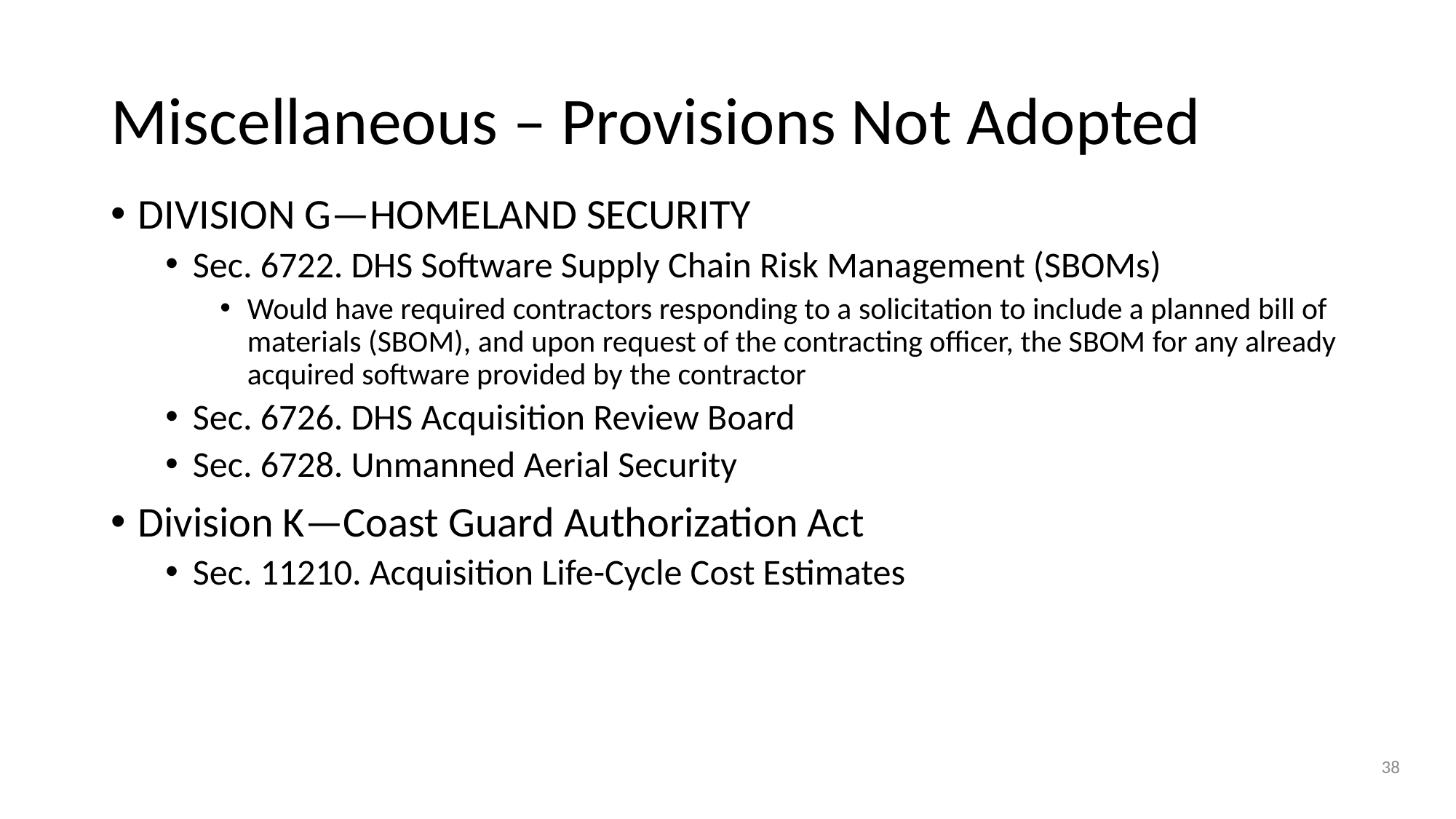

# Miscellaneous – Provisions Not Adopted
DIVISION G—HOMELAND SECURITY
Sec. 6722. DHS Software Supply Chain Risk Management (SBOMs)
Would have required contractors responding to a solicitation to include a planned bill of materials (SBOM), and upon request of the contracting officer, the SBOM for any already acquired software provided by the contractor
Sec. 6726. DHS Acquisition Review Board
Sec. 6728. Unmanned Aerial Security
Division K—Coast Guard Authorization Act
Sec. 11210. Acquisition Life-Cycle Cost Estimates

38